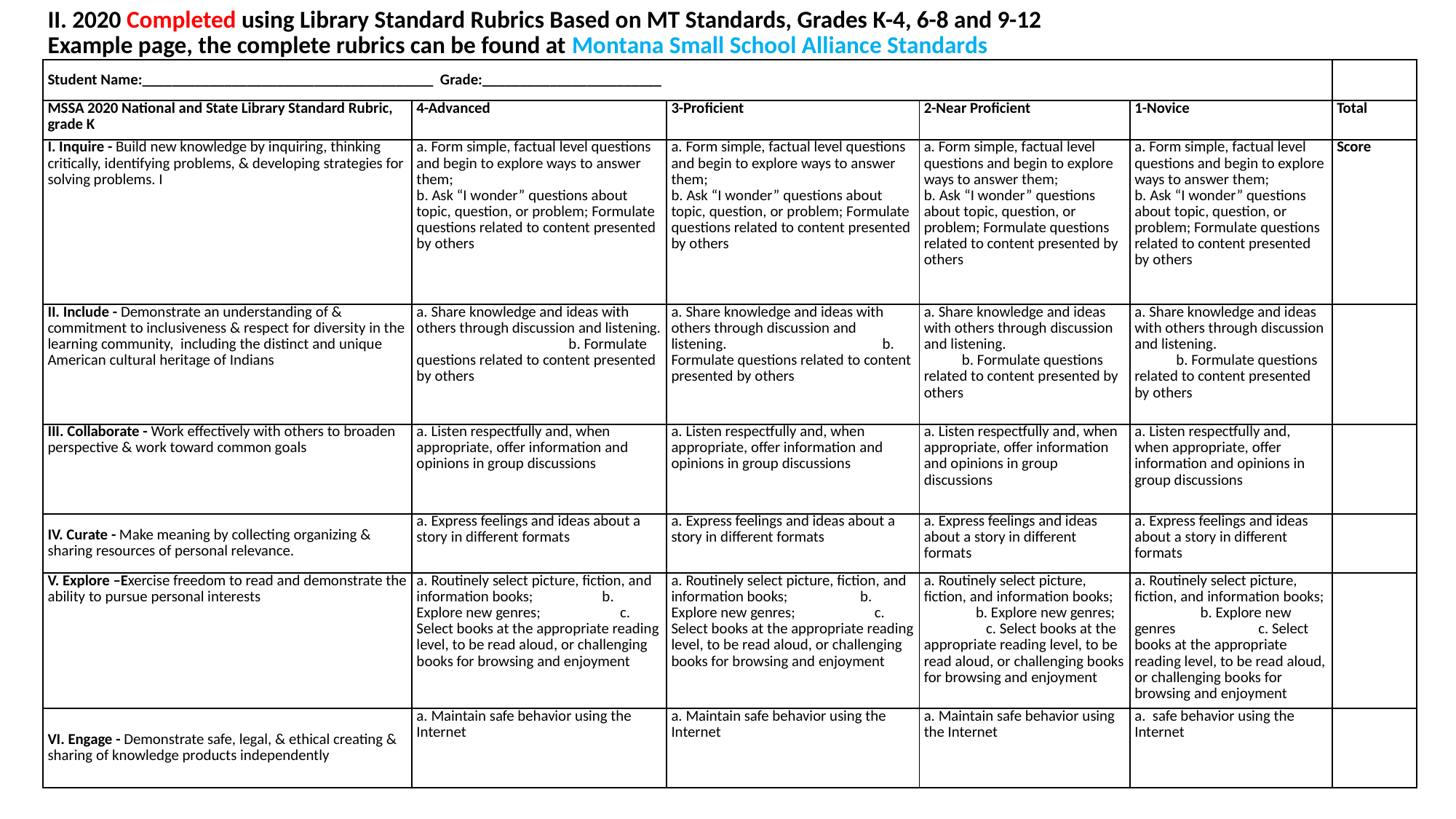

| II. 2020 Completed using Library Standard Rubrics Based on MT Standards, Grades K-4, 6-8 and 9-12 Example page, the complete rubrics can be found at Montana Small School Alliance Standards |  |  |  |  |  |
| --- | --- | --- | --- | --- | --- |
| Student Name:\_\_\_\_\_\_\_\_\_\_\_\_\_\_\_\_\_\_\_\_\_\_\_\_\_\_\_\_\_\_\_\_\_\_\_\_\_\_\_ Grade:\_\_\_\_\_\_\_\_\_\_\_\_\_\_\_\_\_\_\_\_\_\_\_\_ |  |  |  |  |  |
| MSSA 2020 National and State Library Standard Rubric, grade K | 4-Advanced | 3-Proficient | 2-Near Proficient | 1-Novice | Total |
| I. Inquire - Build new knowledge by inquiring, thinking critically, identifying problems, & developing strategies for solving problems. I | a. Form simple, factual level questions and begin to explore ways to answer them; b. Ask “I wonder” questions about topic, question, or problem; Formulate questions related to content presented by others | a. Form simple, factual level questions and begin to explore ways to answer them; b. Ask “I wonder” questions about topic, question, or problem; Formulate questions related to content presented by others | a. Form simple, factual level questions and begin to explore ways to answer them; b. Ask “I wonder” questions about topic, question, or problem; Formulate questions related to content presented by others | a. Form simple, factual level questions and begin to explore ways to answer them; b. Ask “I wonder” questions about topic, question, or problem; Formulate questions related to content presented by others | Score |
| II. Include - Demonstrate an understanding of & commitment to inclusiveness & respect for diversity in the learning community, including the distinct and unique American cultural heritage of Indians | a. Share knowledge and ideas with others through discussion and listening. b. Formulate questions related to content presented by others | a. Share knowledge and ideas with others through discussion and listening. b. Formulate questions related to content presented by others | a. Share knowledge and ideas with others through discussion and listening. b. Formulate questions related to content presented by others | a. Share knowledge and ideas with others through discussion and listening. b. Formulate questions related to content presented by others |  |
| III. Collaborate - Work effectively with others to broaden perspective & work toward common goals | a. Listen respectfully and, when appropriate, offer information and opinions in group discussions | a. Listen respectfully and, when appropriate, offer information and opinions in group discussions | a. Listen respectfully and, when appropriate, offer information and opinions in group discussions | a. Listen respectfully and, when appropriate, offer information and opinions in group discussions |  |
| IV. Curate - Make meaning by collecting organizing & sharing resources of personal relevance. | a. Express feelings and ideas about a story in different formats | a. Express feelings and ideas about a story in different formats | a. Express feelings and ideas about a story in different formats | a. Express feelings and ideas about a story in different formats |  |
| V. Explore –Exercise freedom to read and demonstrate the ability to pursue personal interests | a. Routinely select picture, fiction, and information books; b. Explore new genres; c. Select books at the appropriate reading level, to be read aloud, or challenging books for browsing and enjoyment | a. Routinely select picture, fiction, and information books; b. Explore new genres; c. Select books at the appropriate reading level, to be read aloud, or challenging books for browsing and enjoyment | a. Routinely select picture, fiction, and information books; b. Explore new genres; c. Select books at the appropriate reading level, to be read aloud, or challenging books for browsing and enjoyment | a. Routinely select picture, fiction, and information books; b. Explore new genres c. Select books at the appropriate reading level, to be read aloud, or challenging books for browsing and enjoyment |  |
| VI. Engage - Demonstrate safe, legal, & ethical creating & sharing of knowledge products independently | a. Maintain safe behavior using the Internet | a. Maintain safe behavior using the Internet | a. Maintain safe behavior using the Internet | a. safe behavior using the Internet |  |